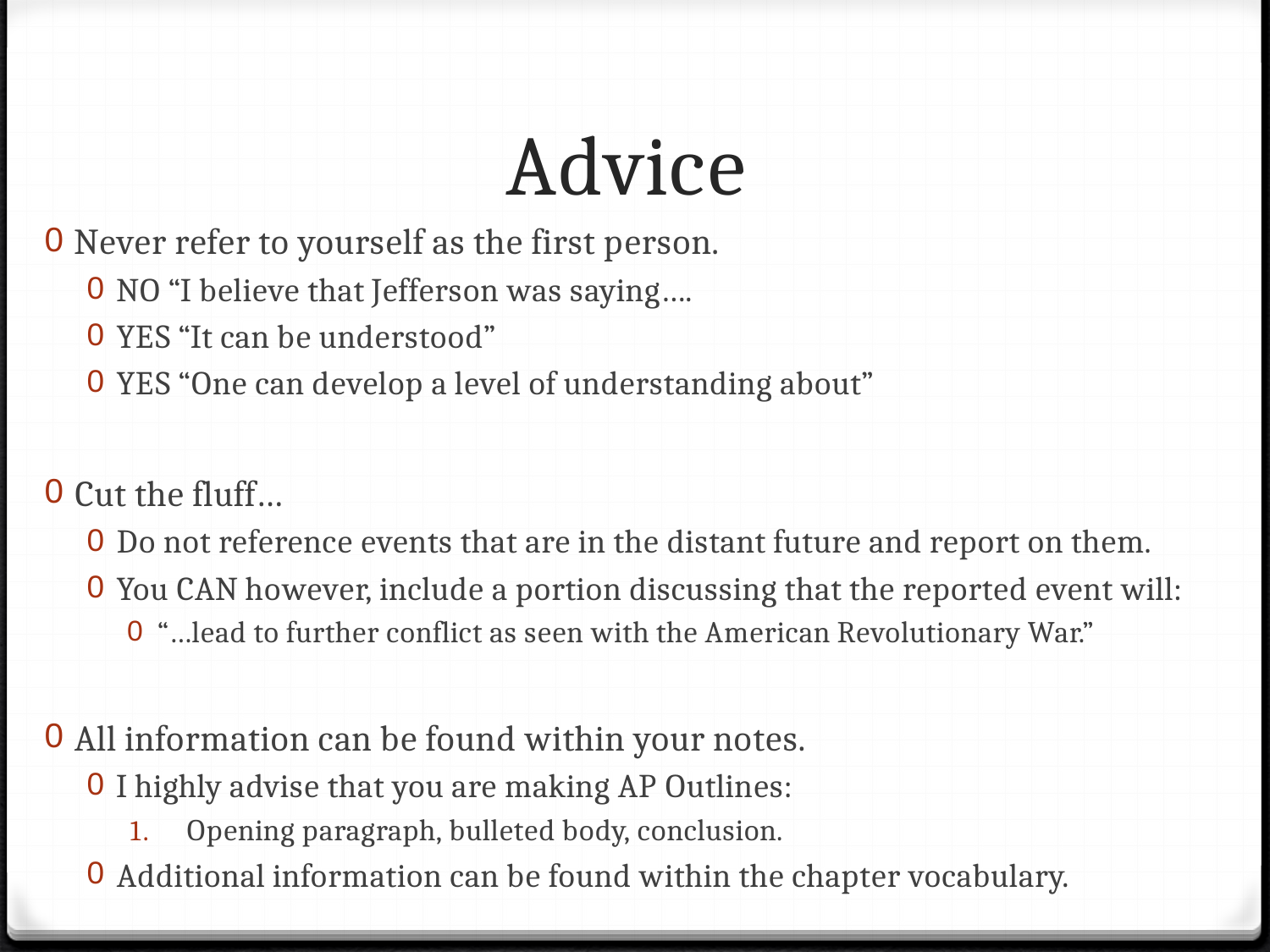

# Advice
Never refer to yourself as the first person.
NO “I believe that Jefferson was saying….
YES “It can be understood”
YES “One can develop a level of understanding about”

Cut the fluff…
Do not reference events that are in the distant future and report on them.
You CAN however, include a portion discussing that the reported event will:
 “…lead to further conflict as seen with the American Revolutionary War.”

All information can be found within your notes.
I highly advise that you are making AP Outlines:
Opening paragraph, bulleted body, conclusion.
Additional information can be found within the chapter vocabulary.